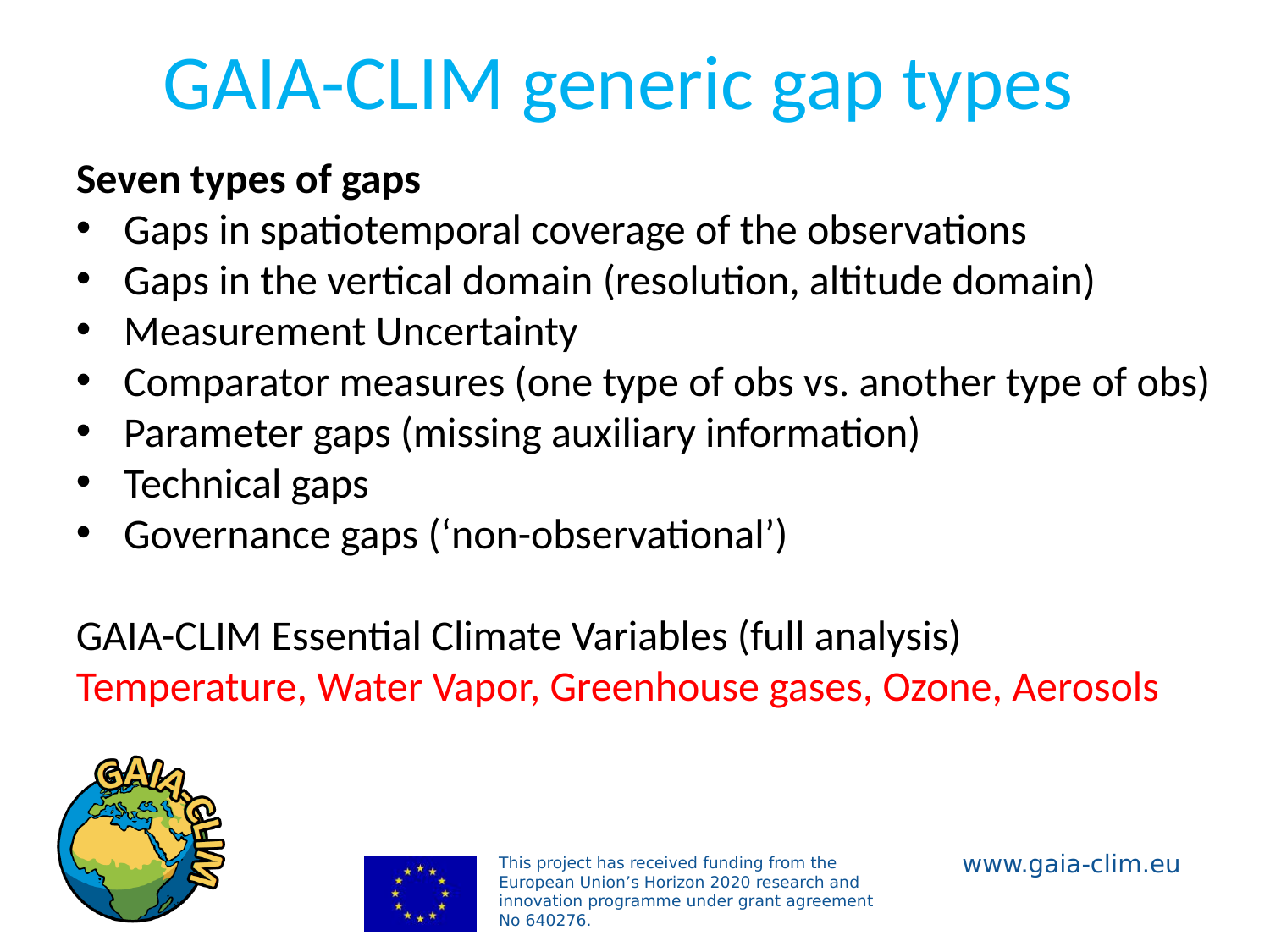

# GAIA-CLIM generic gap types
Seven types of gaps
Gaps in spatiotemporal coverage of the observations
Gaps in the vertical domain (resolution, altitude domain)
Measurement Uncertainty
Comparator measures (one type of obs vs. another type of obs)
Parameter gaps (missing auxiliary information)
Technical gaps
Governance gaps (‘non-observational’)

GAIA-CLIM Essential Climate Variables (full analysis)
Temperature, Water Vapor, Greenhouse gases, Ozone, Aerosols